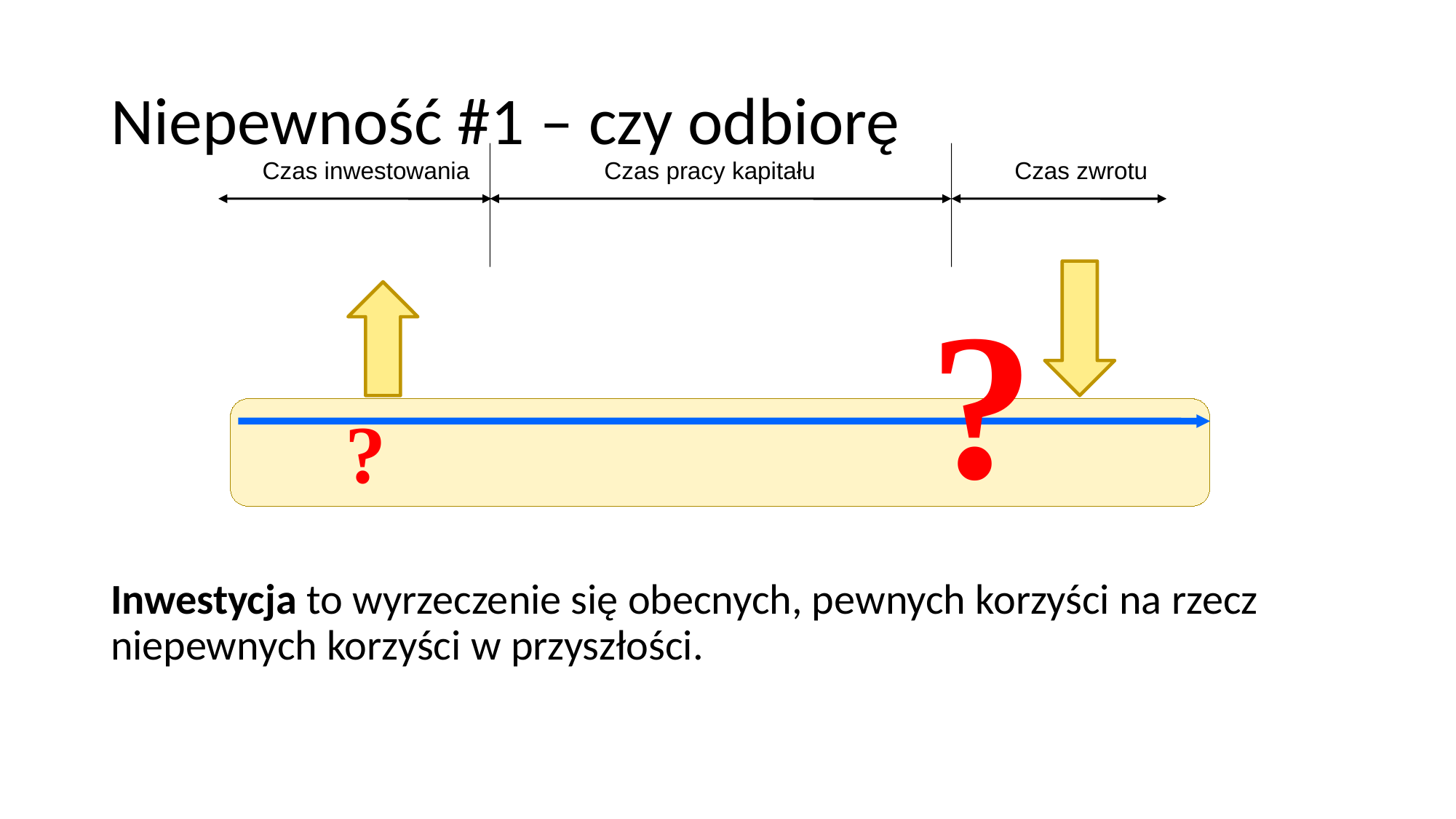

# Niepewność #1 – czy odbiorę

Czas inwestowania
Czas zwrotu
Czas pracy kapitału

?

?

Inwestycja to wyrzeczenie się obecnych, pewnych korzyści na rzecz niepewnych korzyści w przyszłości.